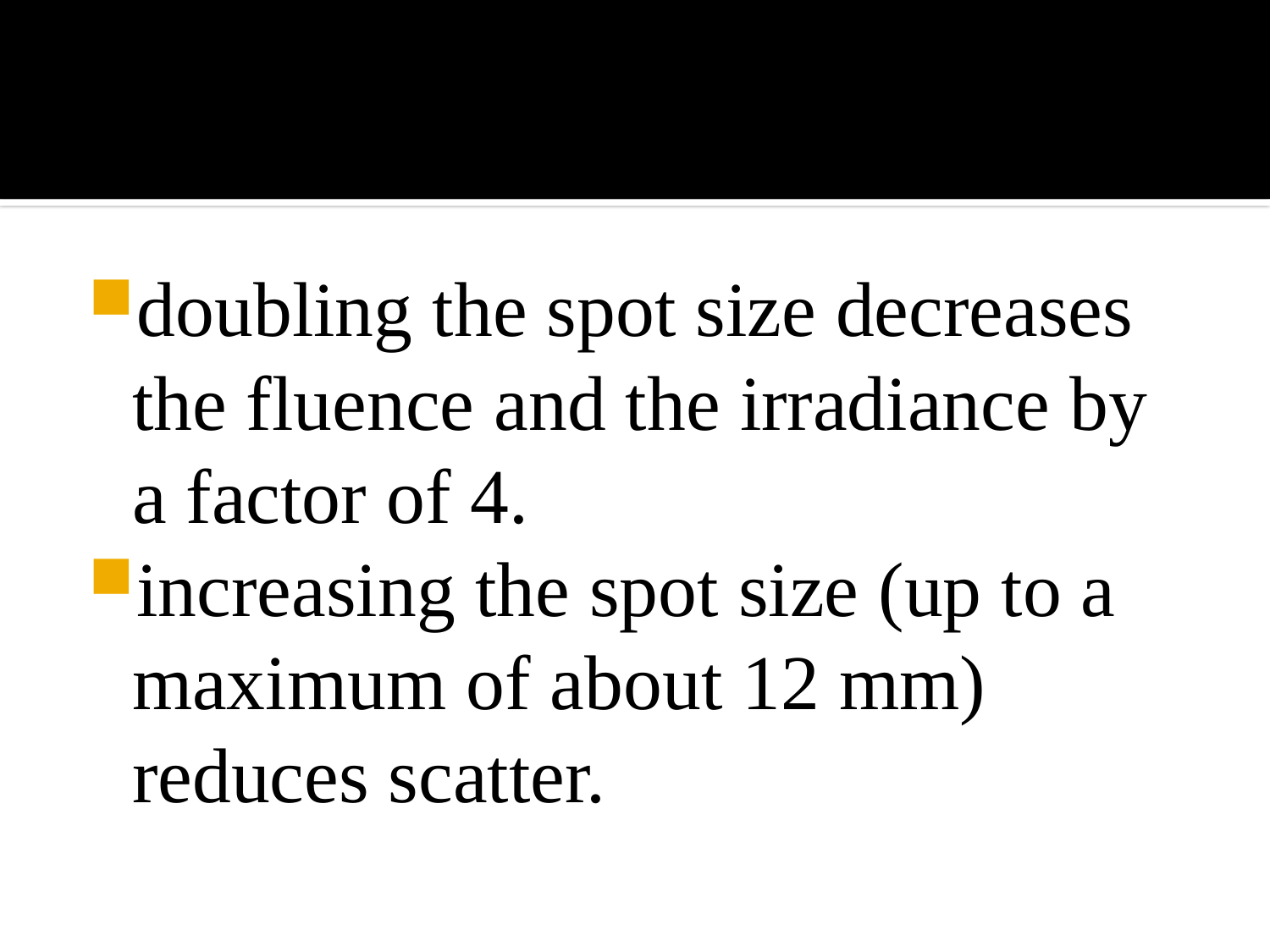

#
doubling the spot size decreases the fluence and the irradiance by a factor of 4.
increasing the spot size (up to a maximum of about 12 mm) reduces scatter.